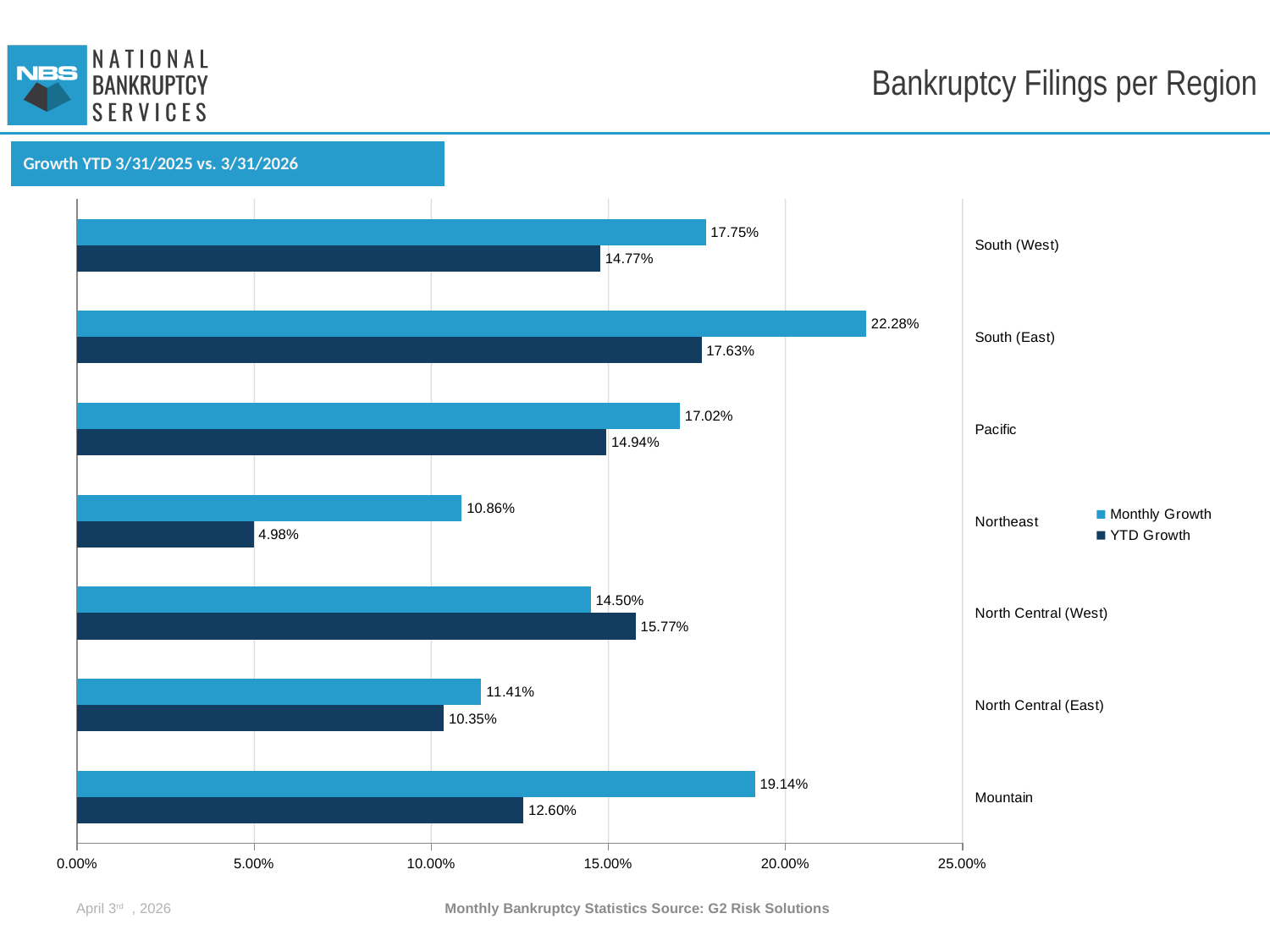

# Bankruptcy Filings per Region
| Growth YTD 3/31/2025 vs. 3/31/2026 |
| --- |

### Chart

| Category | YTD Growth | Monthly Growth |
|---|---|---|
| Mountain | 0.126 | 0.1914 |
| North Central (East) | 0.1035 | 0.1141 |
| North Central (West) | 0.1577 | 0.145 |
| Northeast | 0.0498 | 0.1086 |
| Pacific | 0.1494 | 0.1702 |
| South (East) | 0.1763 | 0.2228 |
| South (West) | 0.1477 | 0.1775 |
April 3rd  , 2026
Monthly Bankruptcy Statistics Source: G2 Risk Solutions